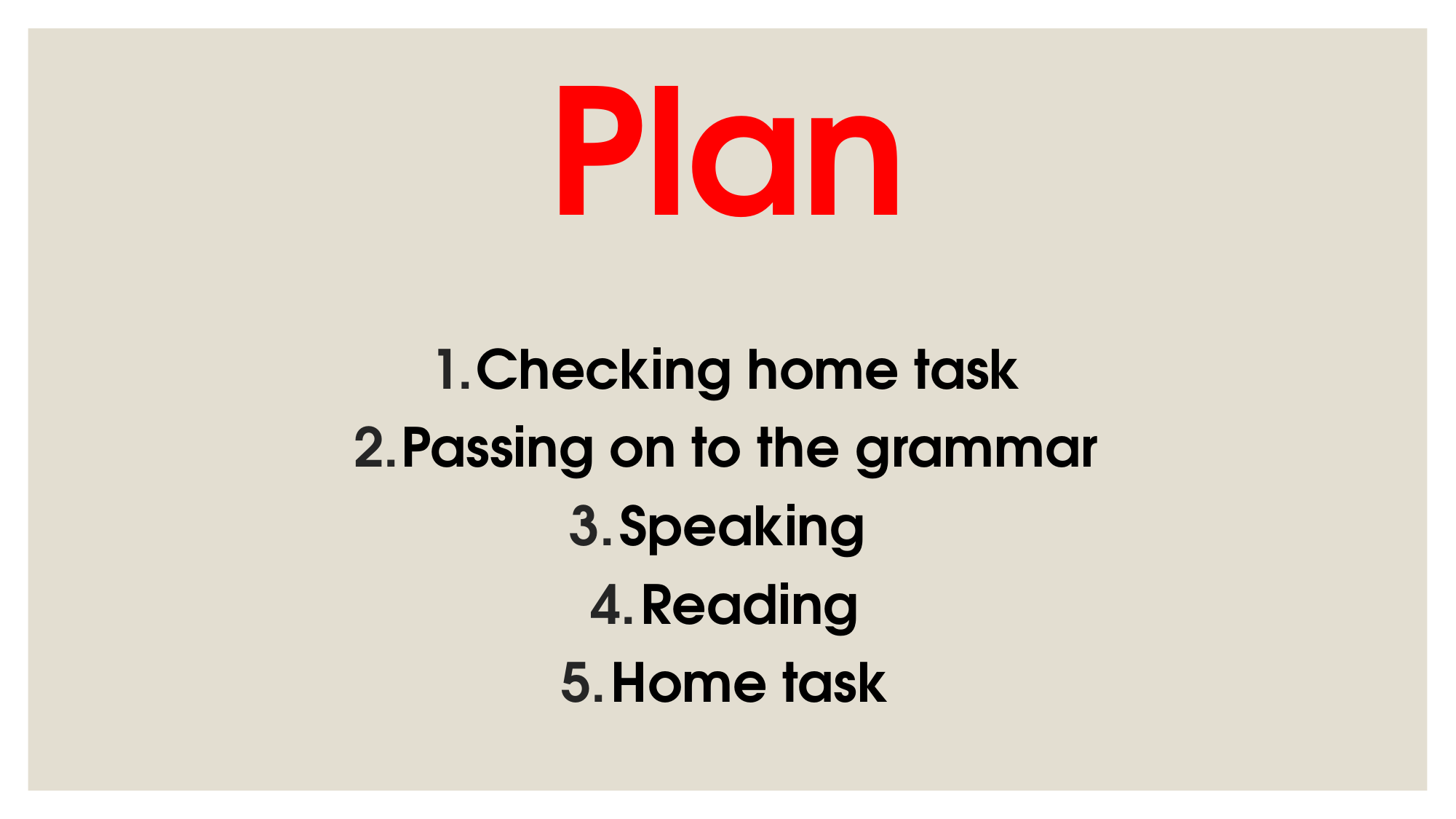

# Plan

Checking home task
Passing on to the grammar
Speaking
Reading
Home task